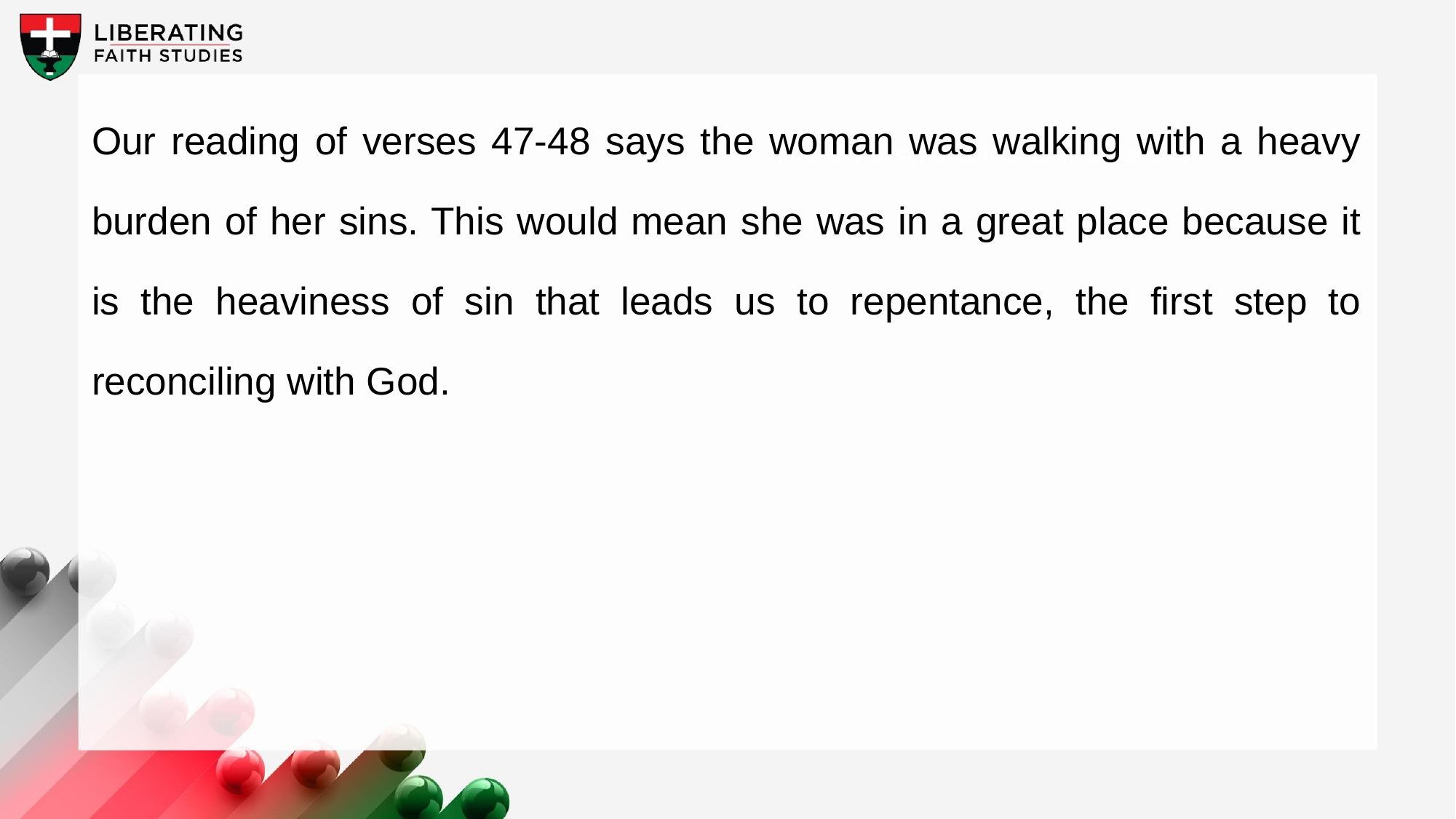

Our reading of verses 47-48 says the woman was walking with a heavy burden of her sins. This would mean she was in a great place because it is the heaviness of sin that leads us to repentance, the first step to reconciling with God.
A wonderful serenity has taken possession